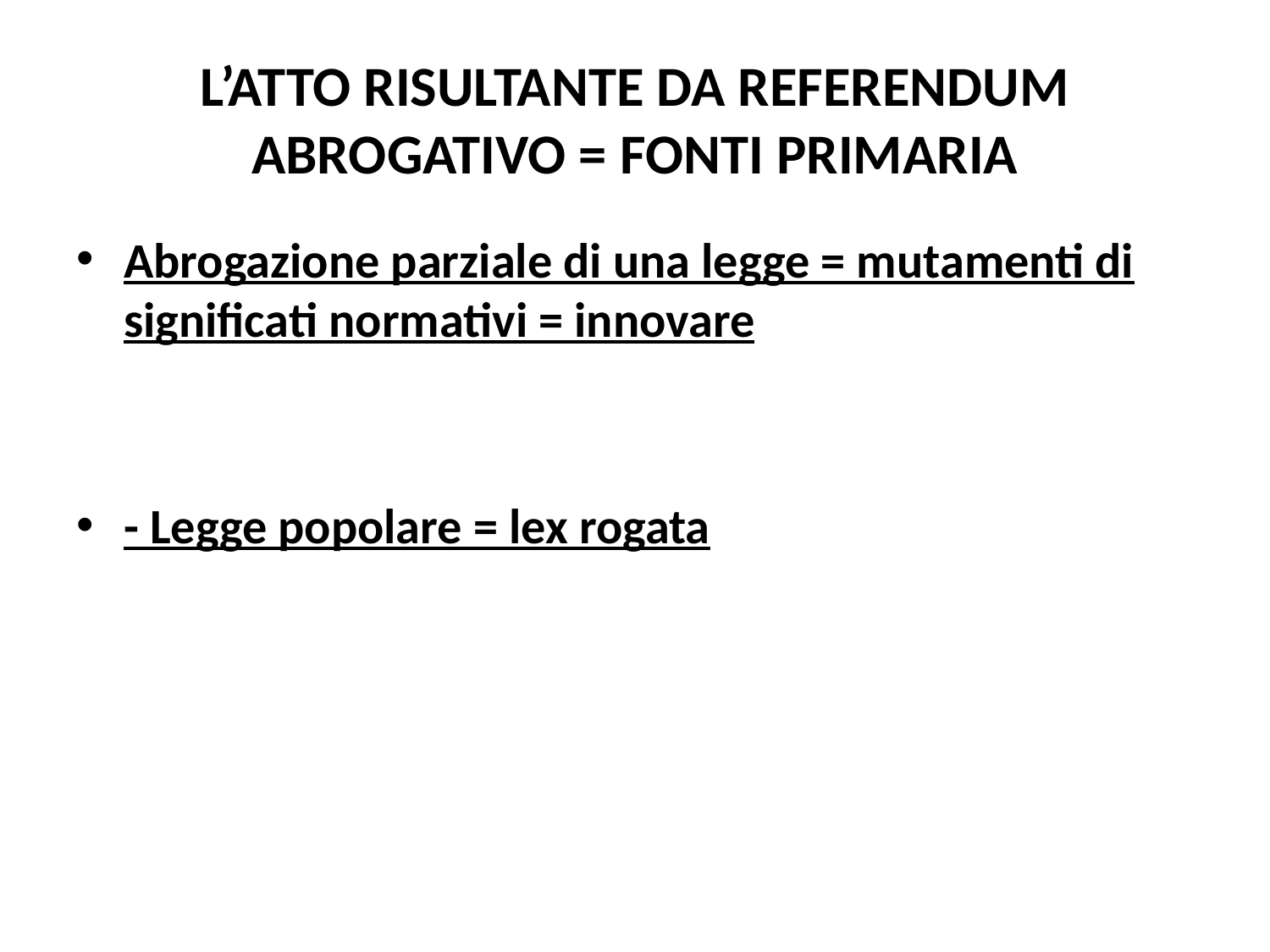

# L’ATTO RISULTANTE DA REFERENDUM ABROGATIVO = FONTI PRIMARIA
Abrogazione parziale di una legge = mutamenti di significati normativi = innovare

- Legge popolare = lex rogata